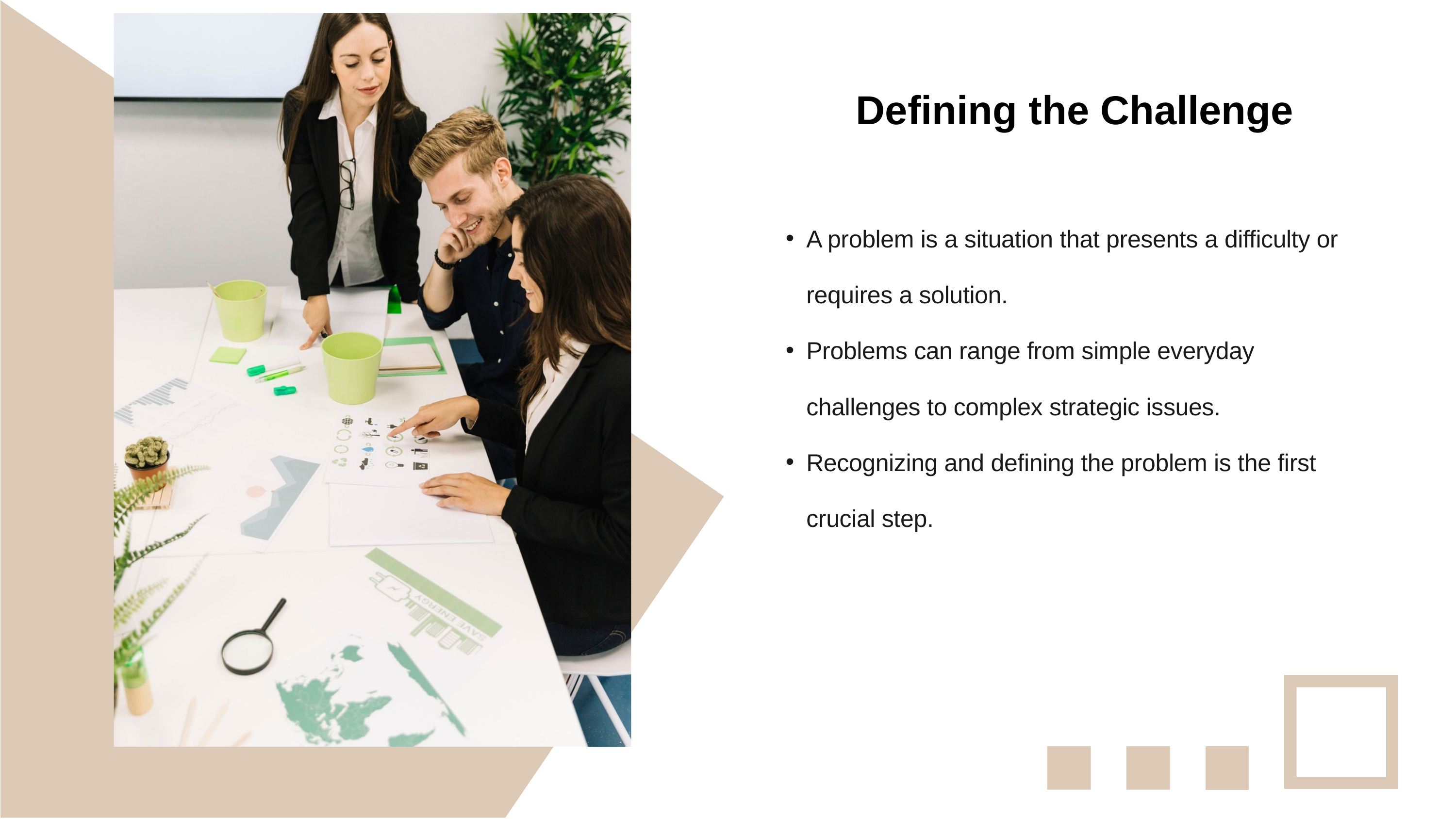

Defining the Challenge
A problem is a situation that presents a difficulty or requires a solution.
Problems can range from simple everyday challenges to complex strategic issues.
Recognizing and defining the problem is the first crucial step.